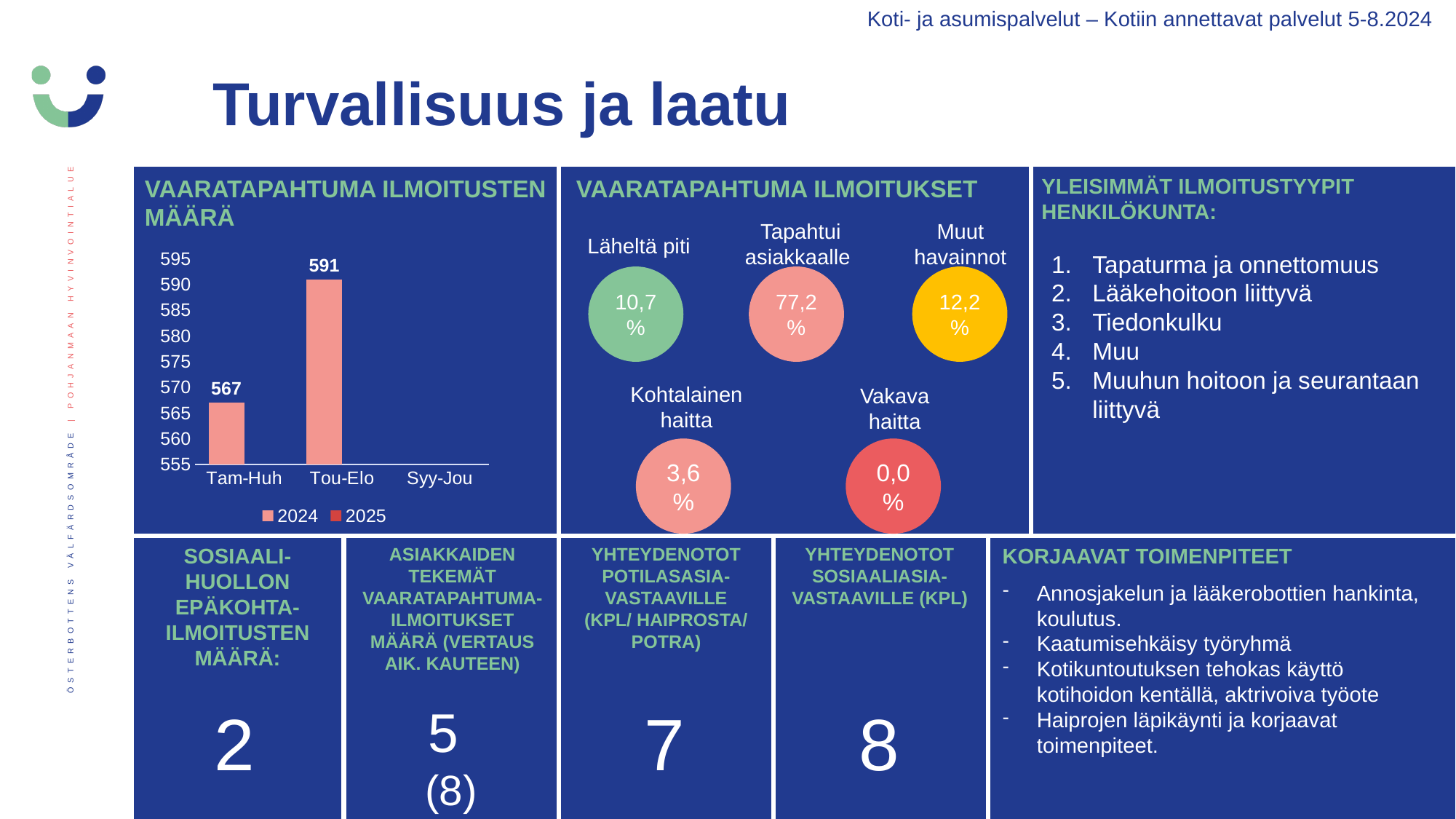

Koti- ja asumispalvelut – Kotiin annettavat palvelut 5-8.2024
Turvallisuus ja laatu
VAARATAPAHTUMA ILMOITUSTEN MÄÄRÄ
VAARATAPAHTUMA ILMOITUKSET
YLEISIMMÄT ILMOITUSTYYPIT HENKILÖKUNTA:
Tapahtui asiakkaalle
Muut havainnot
Läheltä piti
Tapaturma ja onnettomuus
Lääkehoitoon liittyvä
Tiedonkulku
Muu
Muuhun hoitoon ja seurantaan liittyvä

### Chart

| Category | 2024 | 2025 |
|---|---|---|
| Tam-Huh | 567.0 | None |
| Tou-Elo | 591.0 | None |
| Syy-Jou | None | None |
10,7%
77,2 %
12,2%
Kohtalainen haitta
Vakava haitta
3,6%
0,0%
SOSIAALI-HUOLLON EPÄKOHTA-ILMOITUSTEN MÄÄRÄ:
ASIAKKAIDEN TEKEMÄT VAARATAPAHTUMA-ILMOITUKSET MÄÄRÄ (VERTAUS AIK. KAUTEEN)
YHTEYDENOTOT POTILASASIA-VASTAAVILLE (KPL/ HAIPROSTA/ POTRA)
YHTEYDENOTOT SOSIAALIASIA-VASTAAVILLE (KPL)
KORJAAVAT TOIMENPITEET
Annosjakelun ja lääkerobottien hankinta, koulutus.
Kaatumisehkäisy työryhmä
Kotikuntoutuksen tehokas käyttö kotihoidon kentällä, aktrivoiva työote
Haiprojen läpikäynti ja korjaavat toimenpiteet.

2
5
(8)
7
8